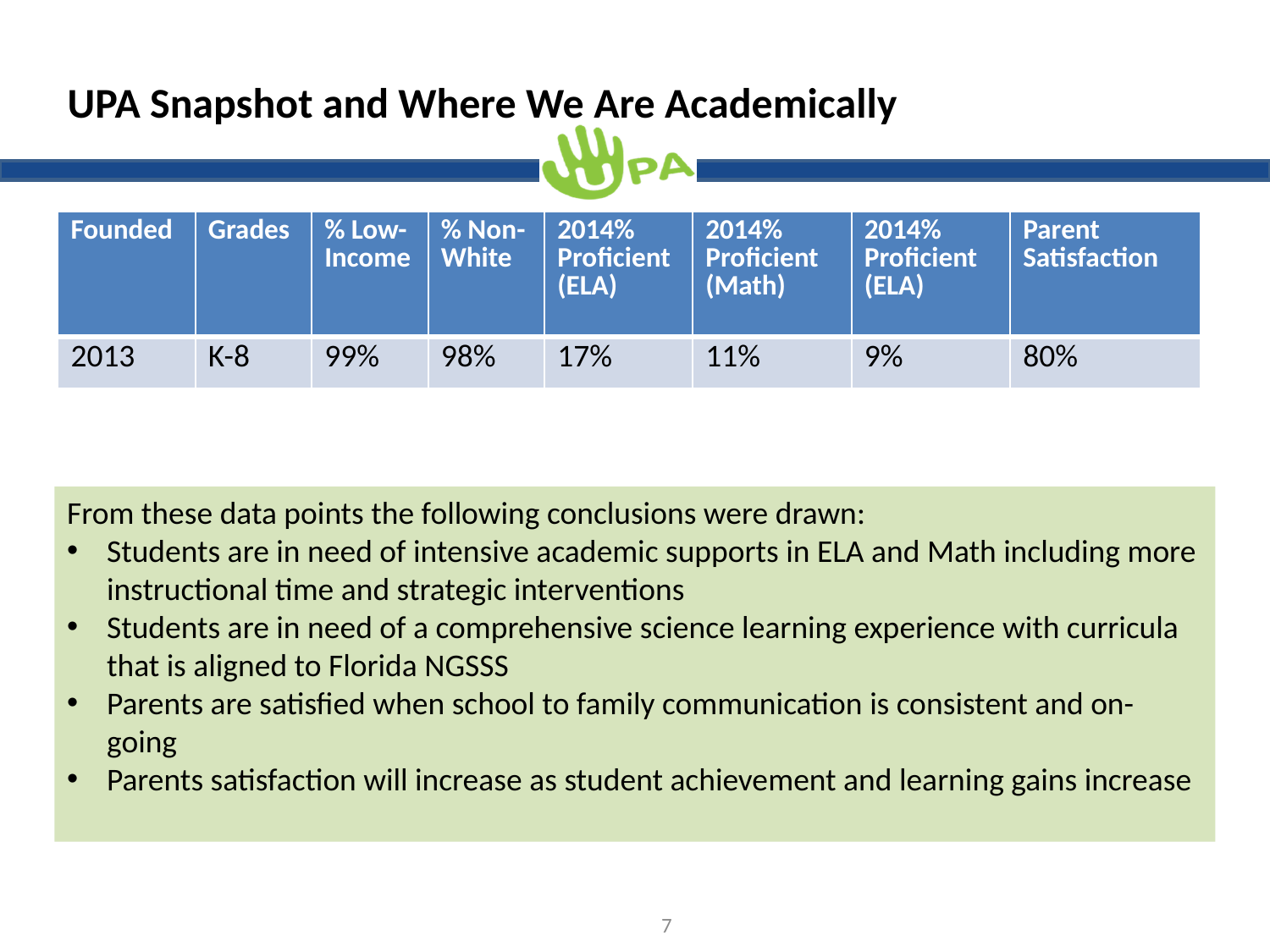

# UPA Snapshot and Where We Are Academically
| Founded | Grades | % Low-Income | % Non-White | 2014% Proficient (ELA) | 2014% Proficient (Math) | 2014% Proficient (ELA) | Parent Satisfaction |
| --- | --- | --- | --- | --- | --- | --- | --- |
| 2013 | K-8 | 99% | 98% | 17% | 11% | 9% | 80% |
From these data points the following conclusions were drawn:
Students are in need of intensive academic supports in ELA and Math including more instructional time and strategic interventions
Students are in need of a comprehensive science learning experience with curricula that is aligned to Florida NGSSS
Parents are satisfied when school to family communication is consistent and on-going
Parents satisfaction will increase as student achievement and learning gains increase

7